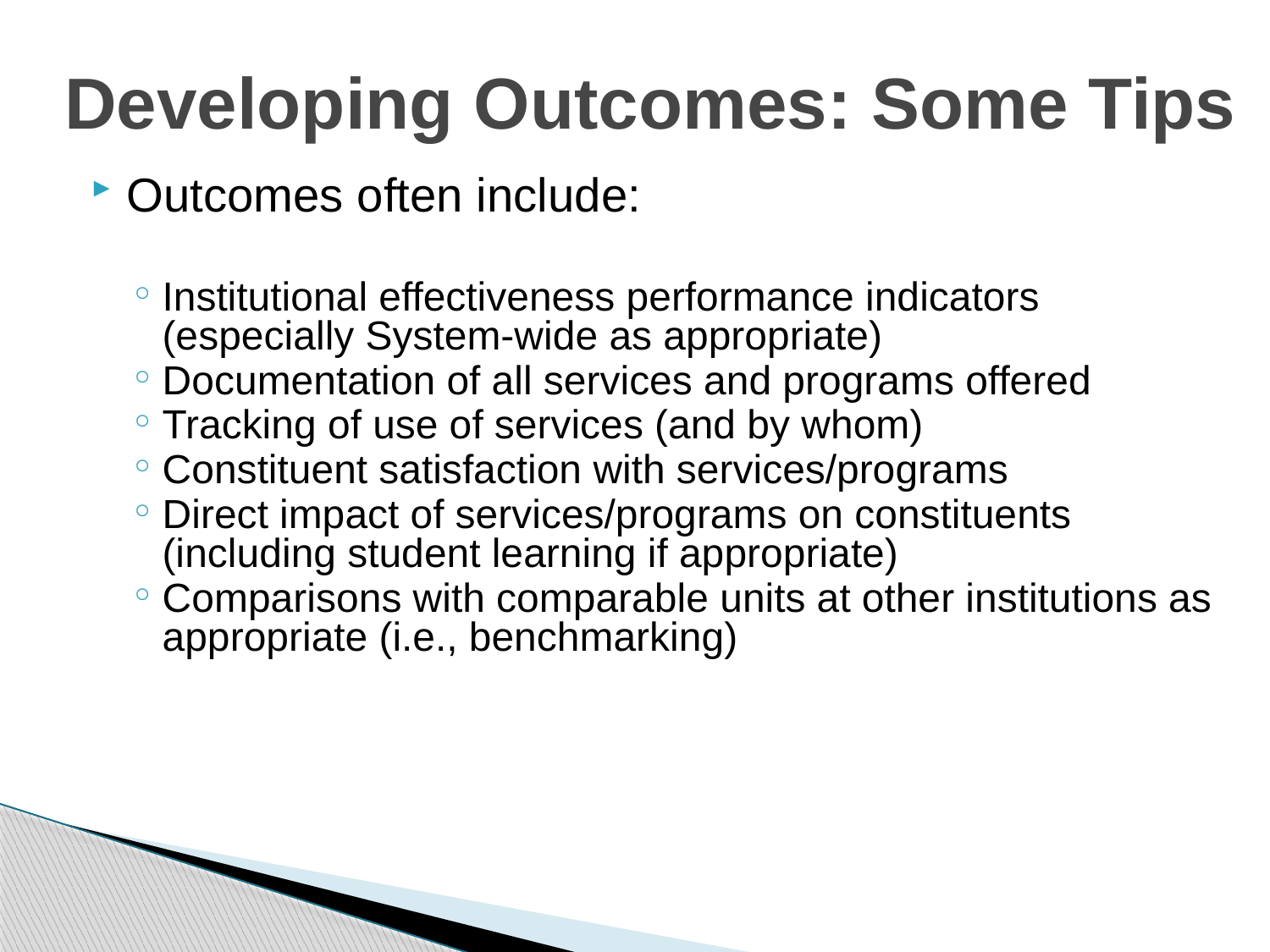

# Developing Outcomes: Some Tips
Outcomes often include:

Institutional effectiveness performance indicators (especially System-wide as appropriate)
Documentation of all services and programs offered
Tracking of use of services (and by whom)
Constituent satisfaction with services/programs
Direct impact of services/programs on constituents (including student learning if appropriate)
Comparisons with comparable units at other institutions as appropriate (i.e., benchmarking)